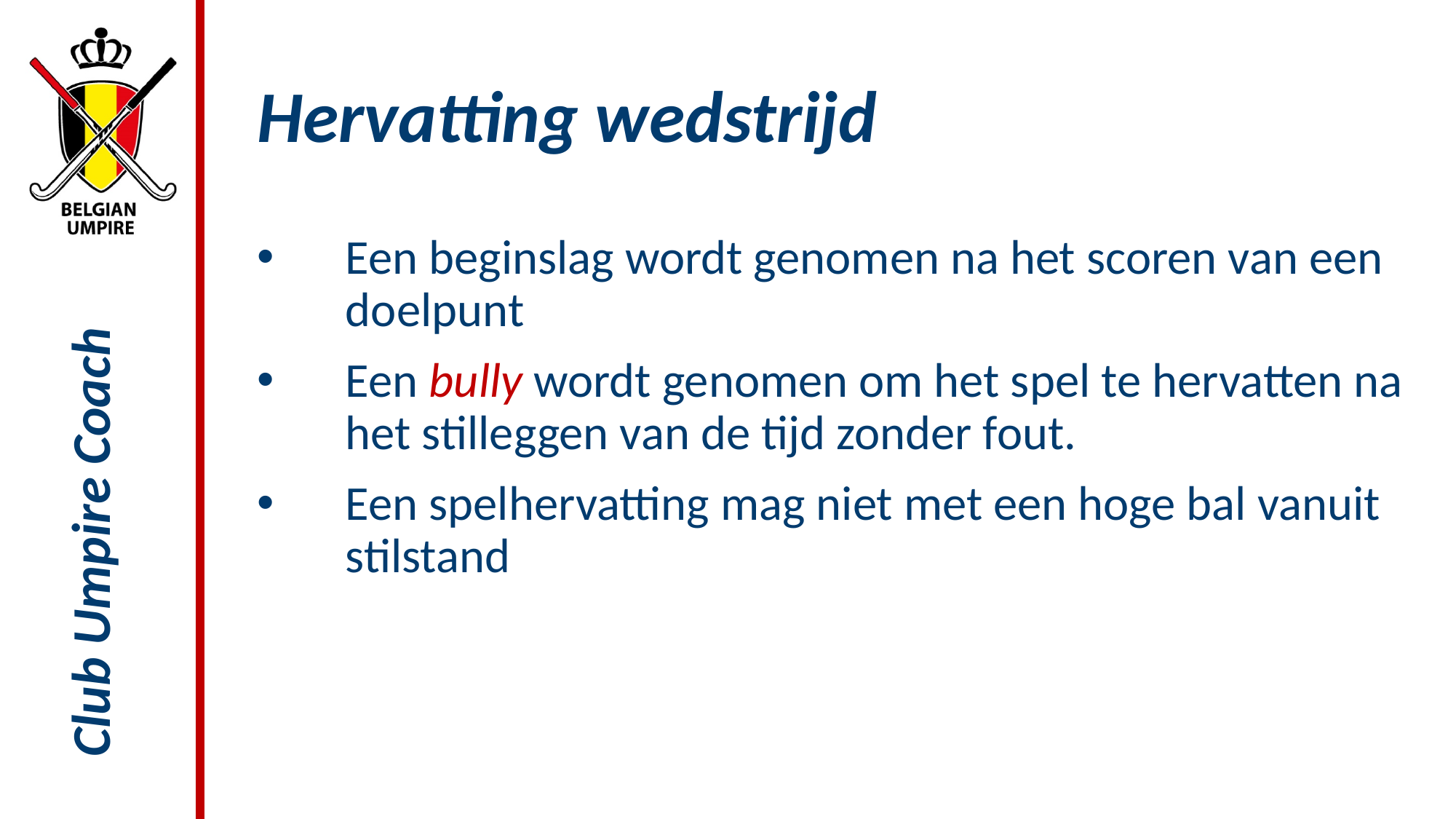

# Hervatting wedstrijd

Een beginslag wordt genomen na het scoren van een doelpunt
Een bully wordt genomen om het spel te hervatten na het stilleggen van de tijd zonder fout.
Een spelhervatting mag niet met een hoge bal vanuit stilstand